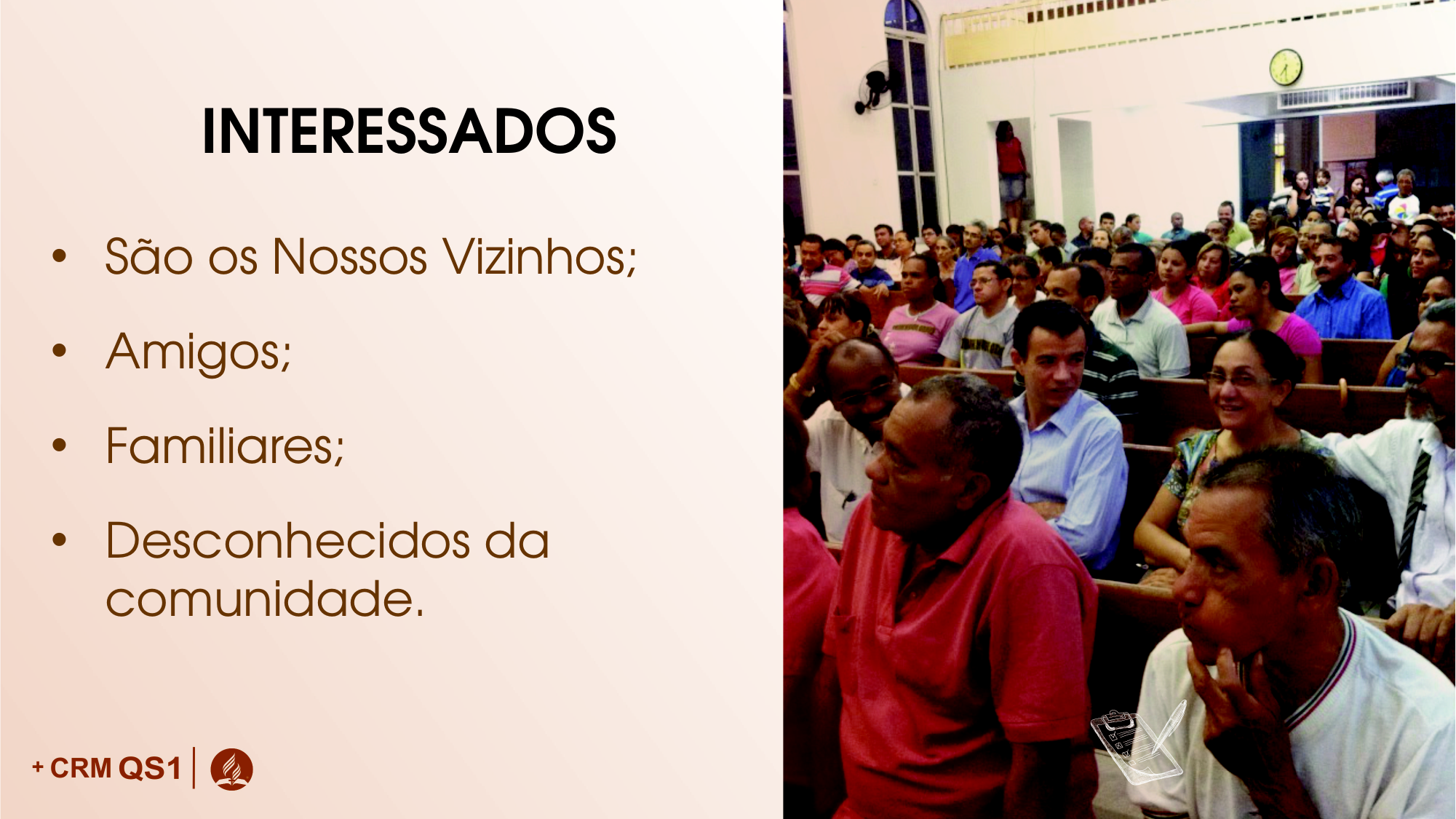

INTERESSADOS
São os Nossos Vizinhos;
Amigos;
Familiares;
Desconhecidos da comunidade.